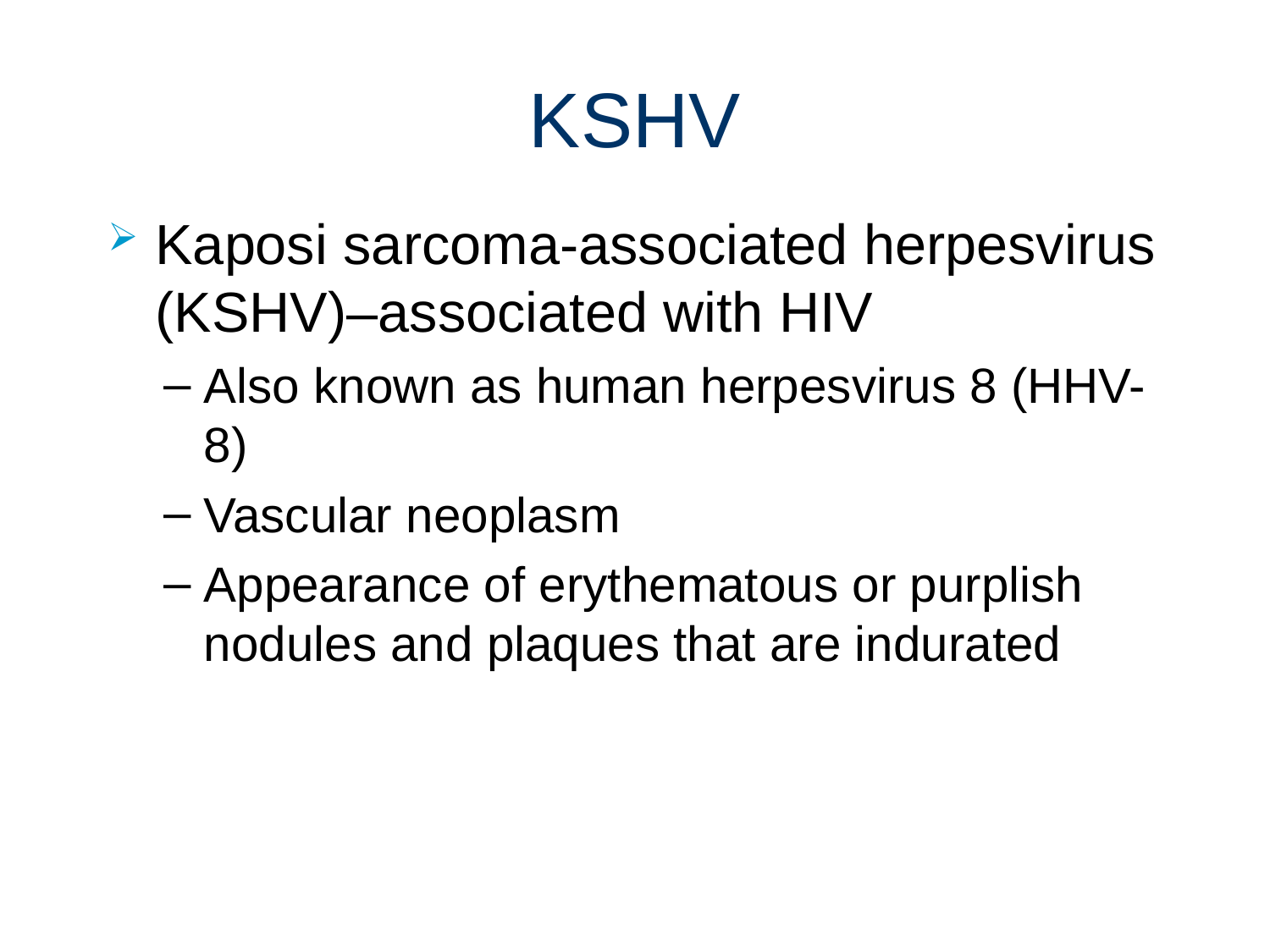

# KSHV
Kaposi sarcoma-associated herpesvirus (KSHV)–associated with HIV
Also known as human herpesvirus 8 (HHV-8)
Vascular neoplasm
Appearance of erythematous or purplish nodules and plaques that are indurated